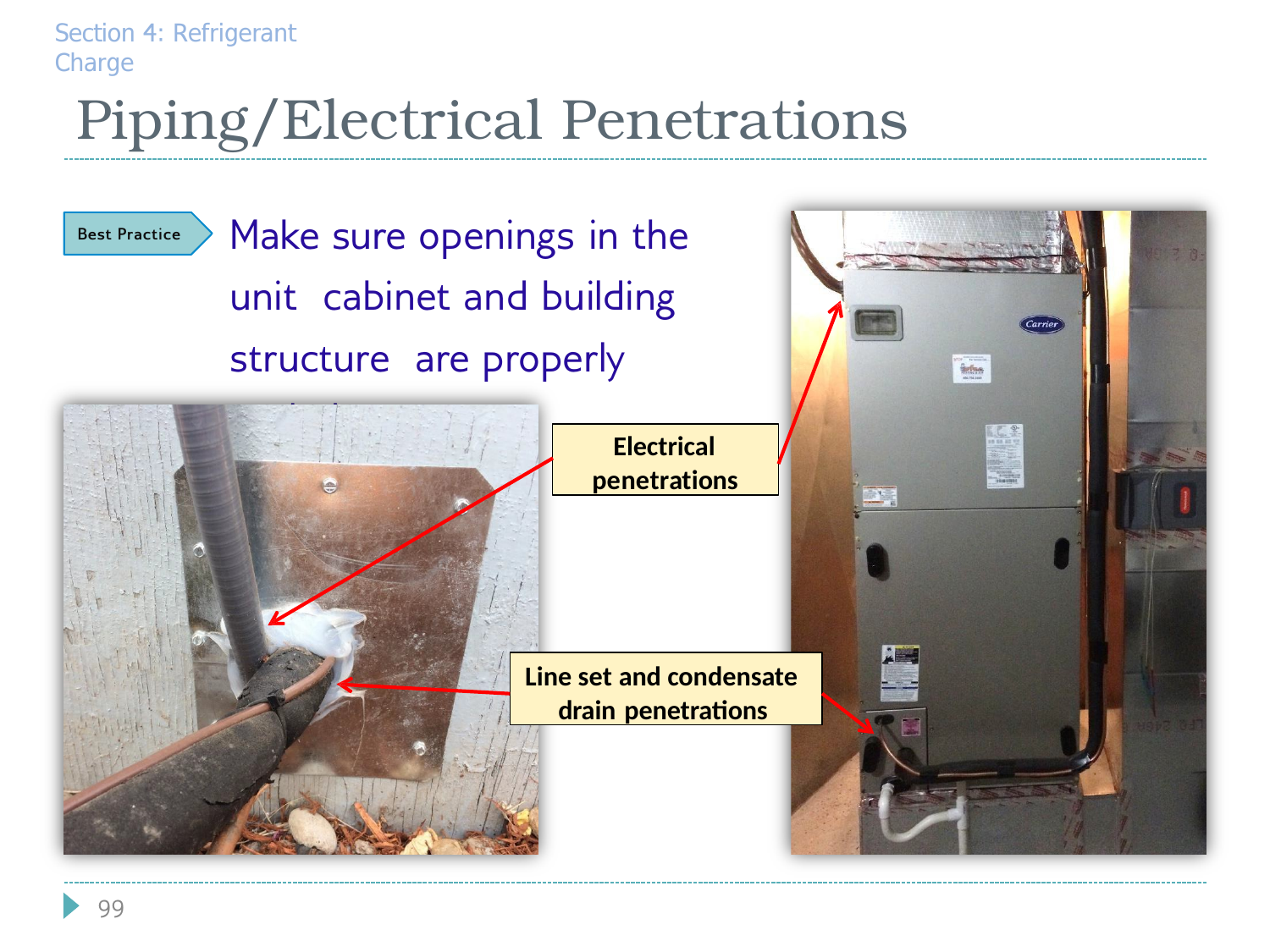

Section 4: Refrigerant Charge
# Piping/Electrical Penetrations

Make sure openings in the unit  cabinet and building structure  are properly sealed.

Best Practice

Electrical  penetrations

Line set and condensate  drain penetrations

99